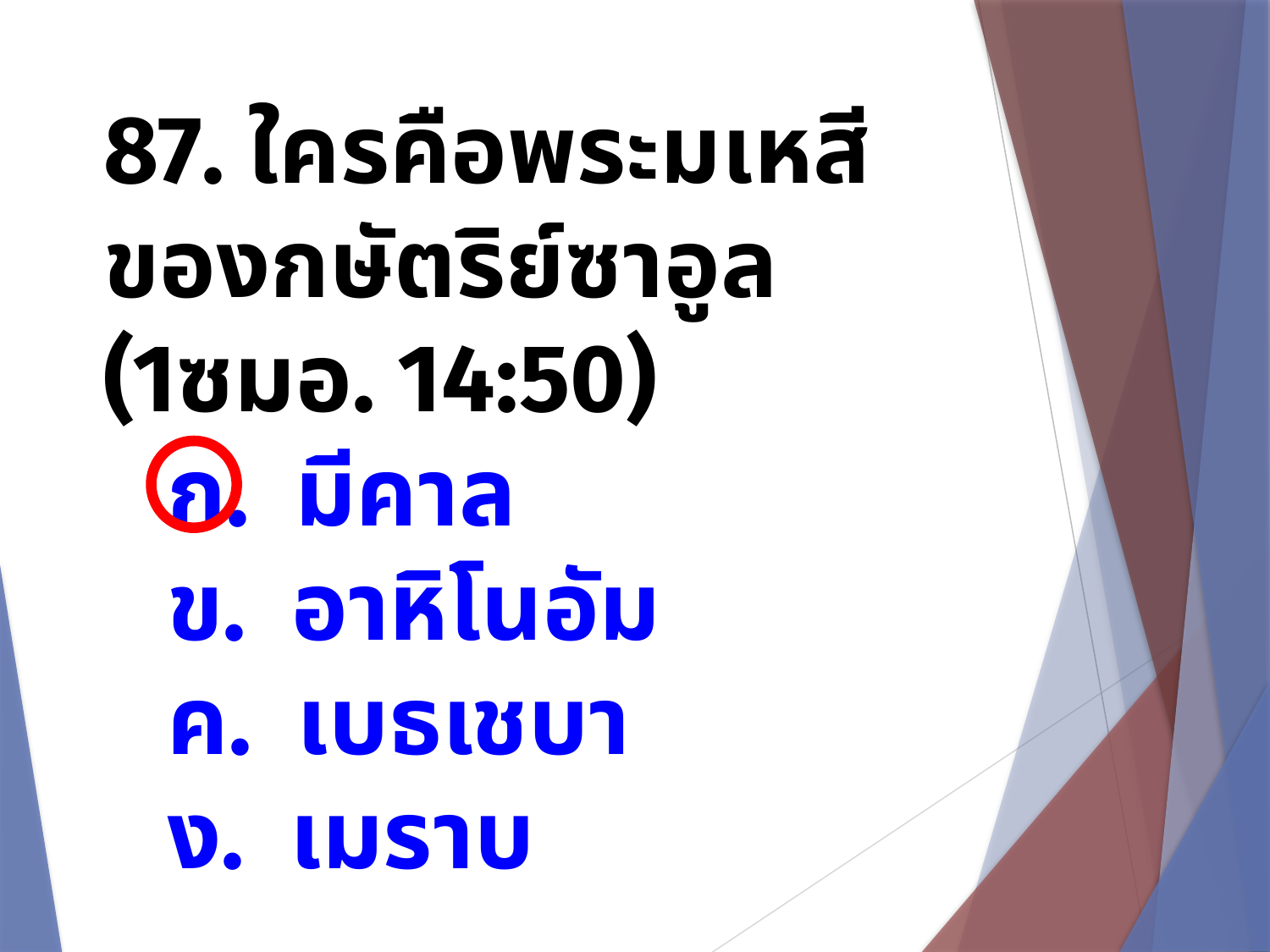

87. ใครคือพระมเหสีของกษัตริย์ซาอูล (1ซมอ. 14:50)
ก.  มีคาล
ข.  อาหิโนอัม
ค.  เบธเชบา
ง.  เมราบ